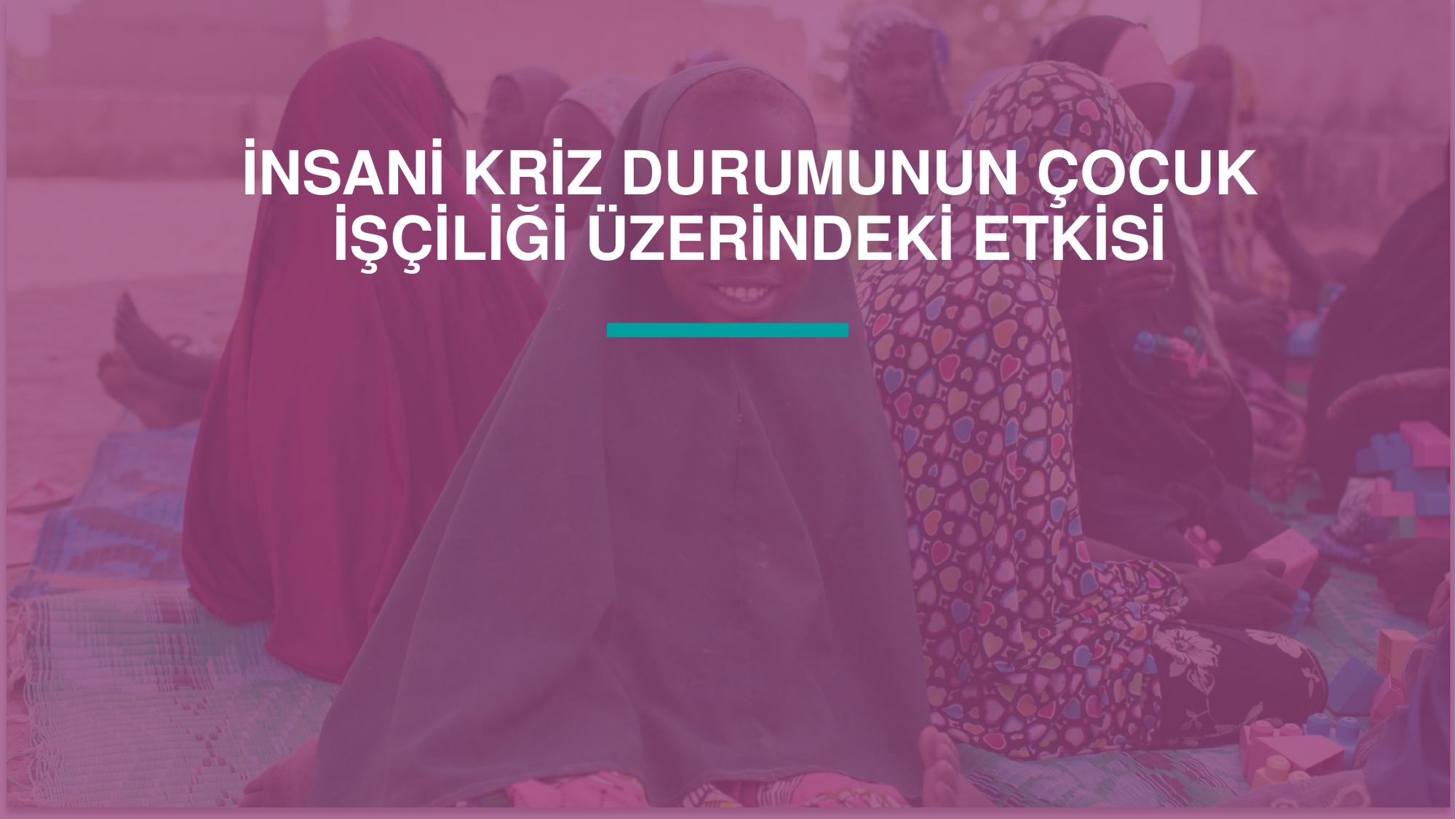

İNSANİ KRİZ DURUMUNUN ÇOCUK İŞÇİLİĞİ ÜZERİNDEKİ ETKİSİ